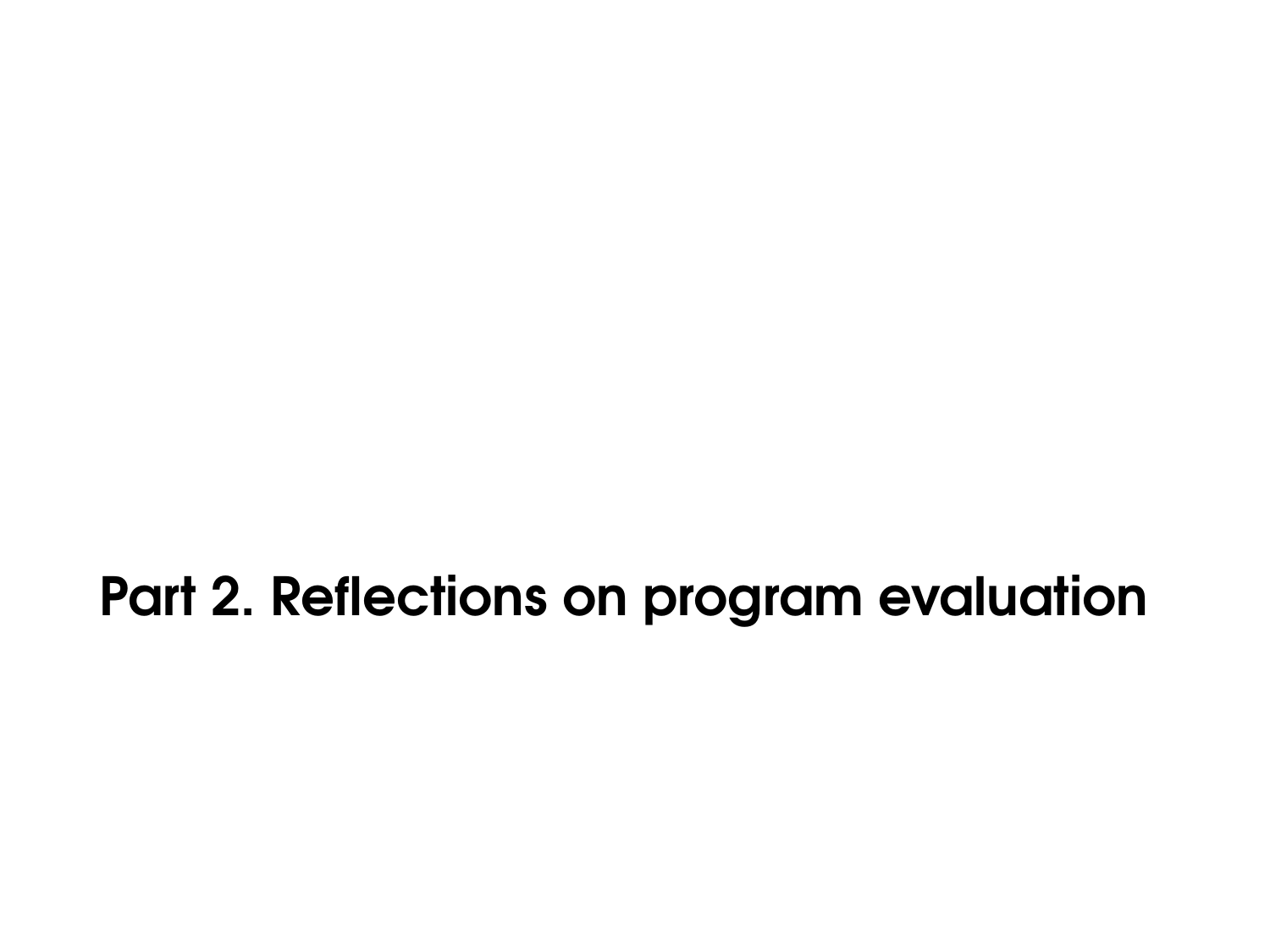

# Part 2. Reflections on program evaluation